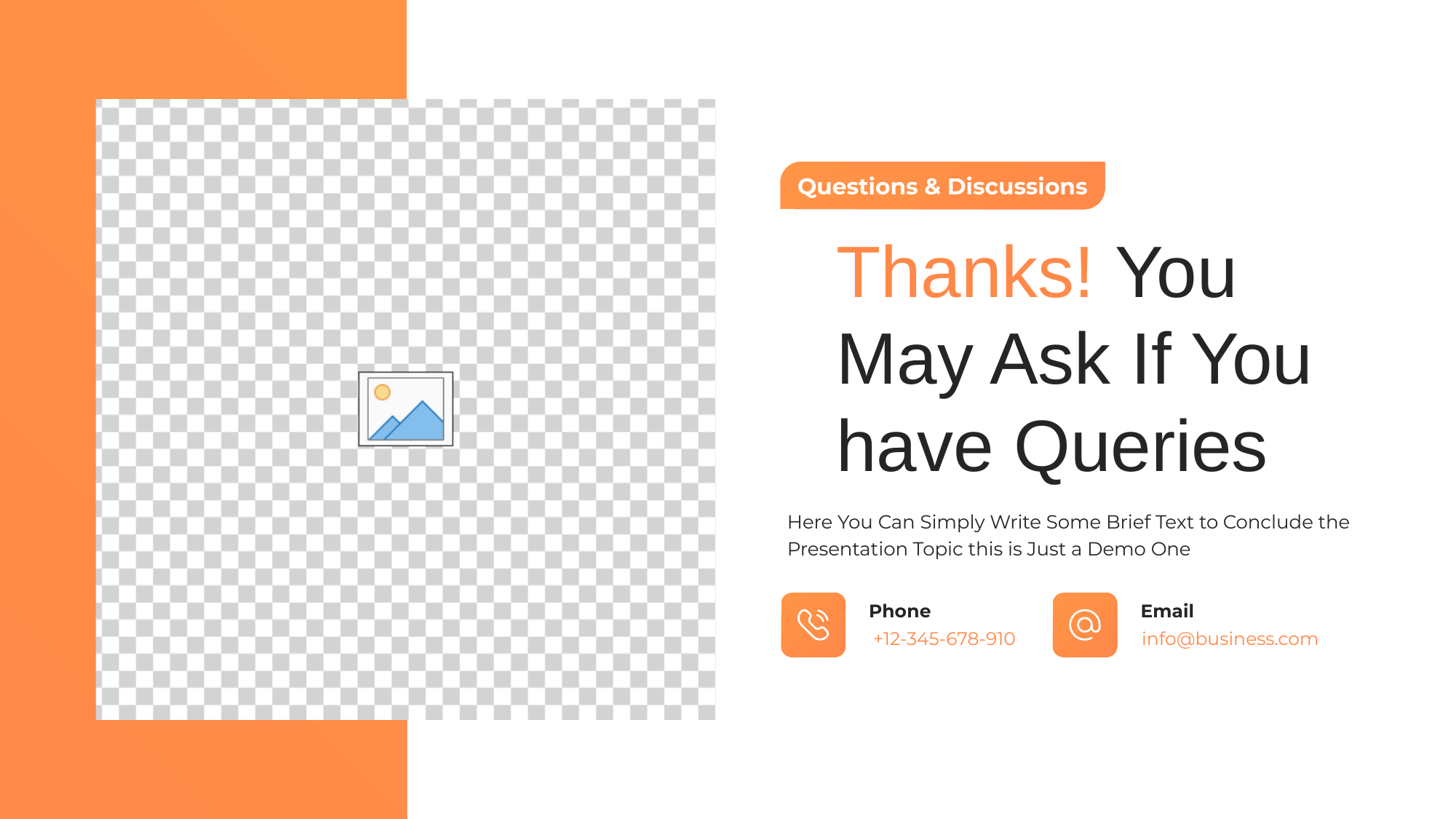

Questions & Discussions
Thanks! You
May Ask If You
have Queries
Here You Can Simply Write Some Brief Text to Conclude the
Presentation Topic this is Just a Demo One

Phone

+12-345-678-910

Email

info@business.com